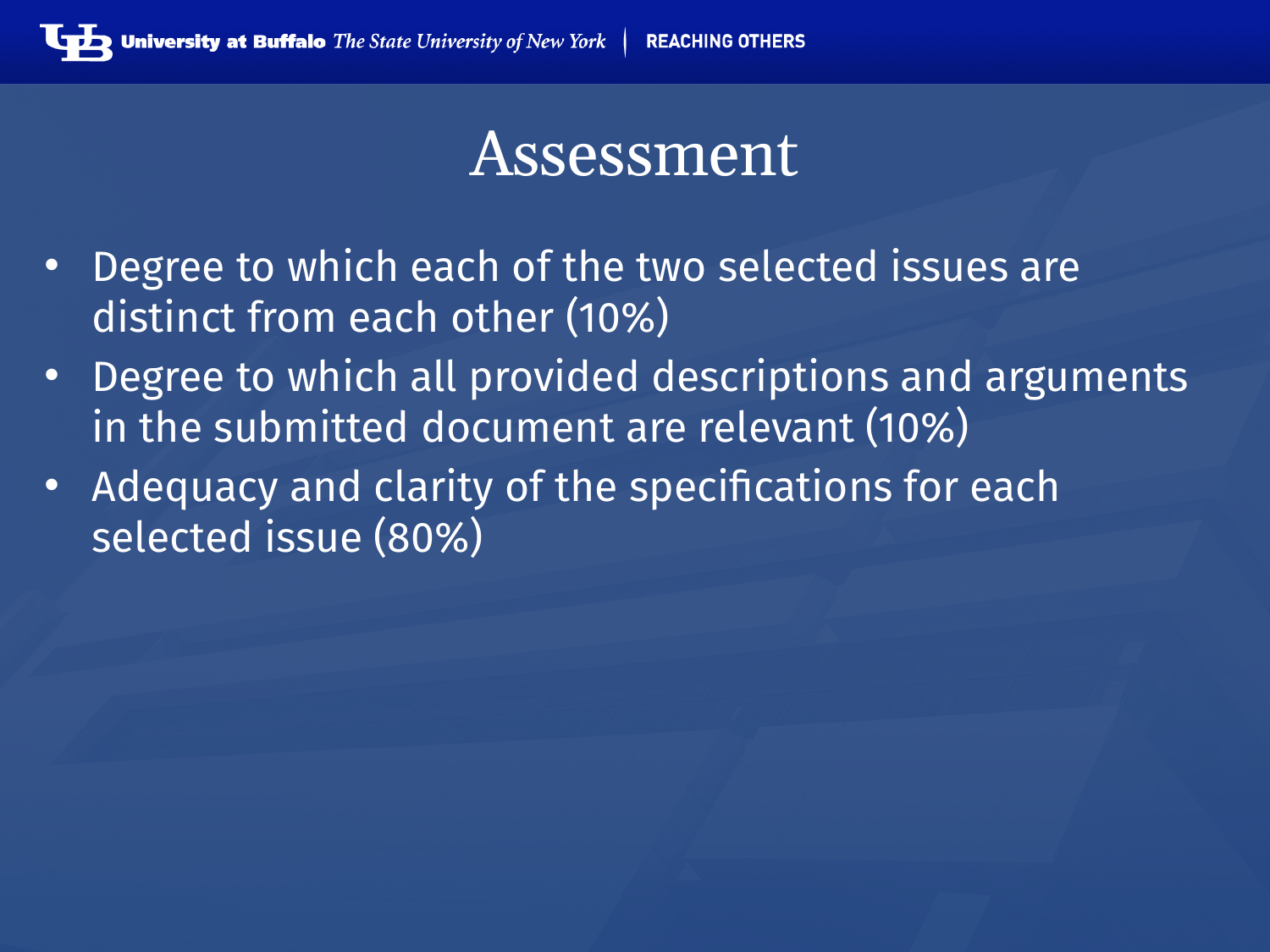

# Assessment
Degree to which each of the two selected issues are distinct from each other (10%)
Degree to which all provided descriptions and arguments in the submitted document are relevant (10%)
Adequacy and clarity of the specifications for each selected issue (80%)